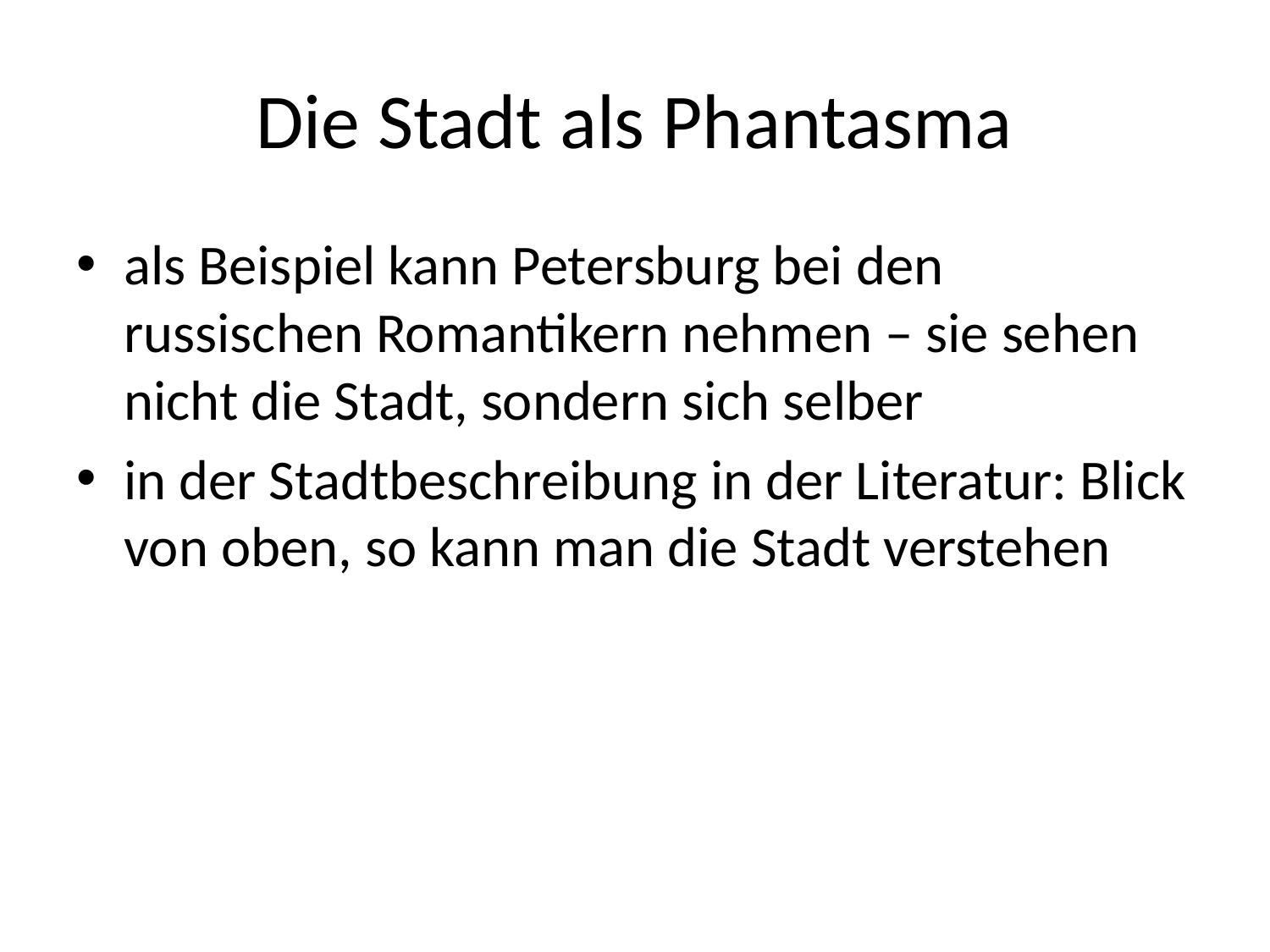

# Die Stadt als Phantasma
als Beispiel kann Petersburg bei den russischen Romantikern nehmen – sie sehen nicht die Stadt, sondern sich selber
in der Stadtbeschreibung in der Literatur: Blick von oben, so kann man die Stadt verstehen